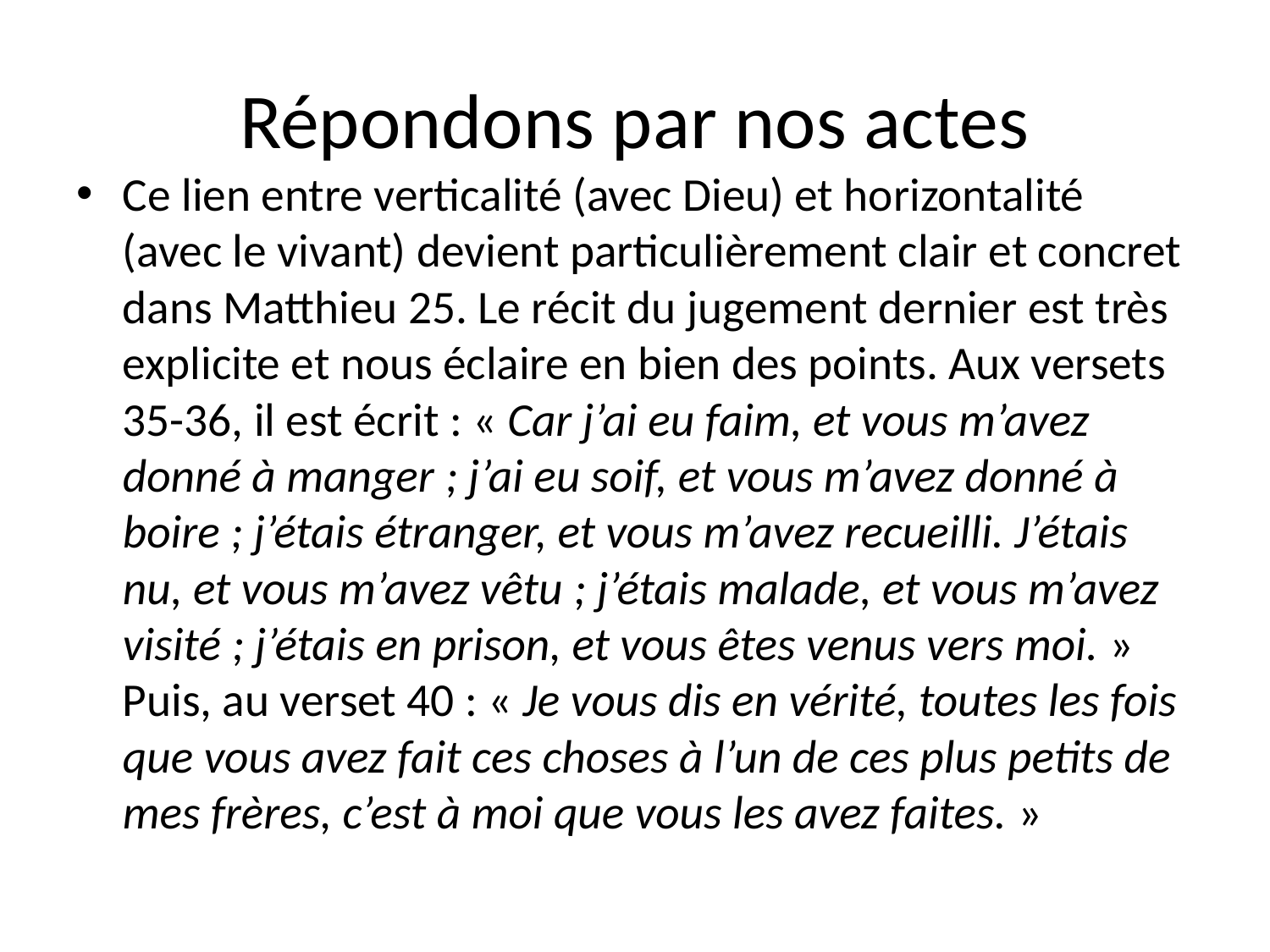

# Répondons par nos actes
Ce lien entre verticalité (avec Dieu) et horizontalité (avec le vivant) devient particulièrement clair et concret dans Matthieu 25. Le récit du jugement dernier est très explicite et nous éclaire en bien des points. Aux versets 35-36, il est écrit : « Car j’ai eu faim, et vous m’avez donné à manger ; j’ai eu soif, et vous m’avez donné à boire ; j’étais étranger, et vous m’avez recueilli. J’étais nu, et vous m’avez vêtu ; j’étais malade, et vous m’avez visité ; j’étais en prison, et vous êtes venus vers moi. » Puis, au verset 40 : « Je vous dis en vérité, toutes les fois que vous avez fait ces choses à l’un de ces plus petits de mes frères, c’est à moi que vous les avez faites. »